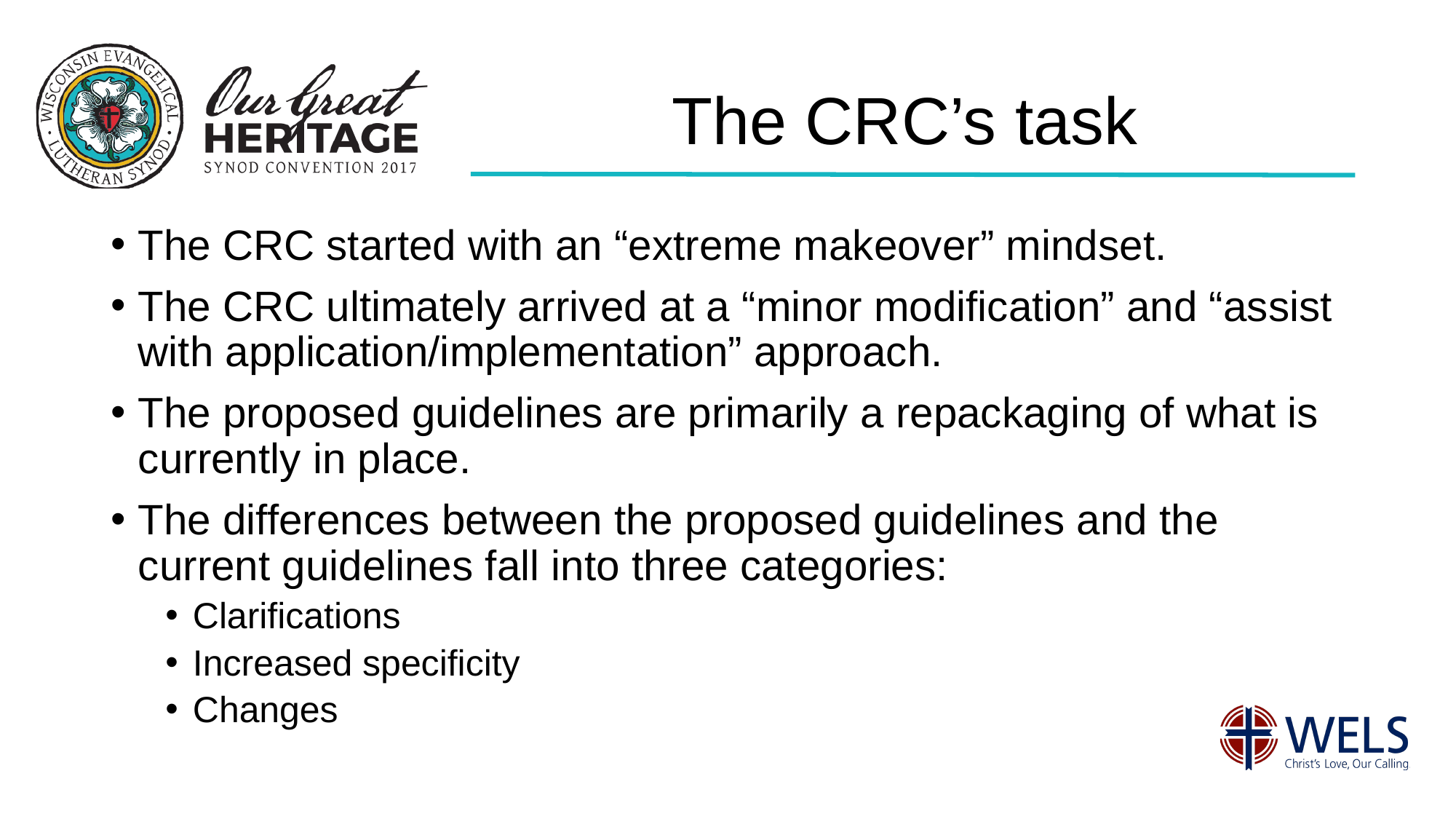

# The CRC’s task
The CRC started with an “extreme makeover” mindset.
The CRC ultimately arrived at a “minor modification” and “assist with application/implementation” approach.
The proposed guidelines are primarily a repackaging of what is currently in place.
The differences between the proposed guidelines and the current guidelines fall into three categories:
Clarifications
Increased specificity
Changes